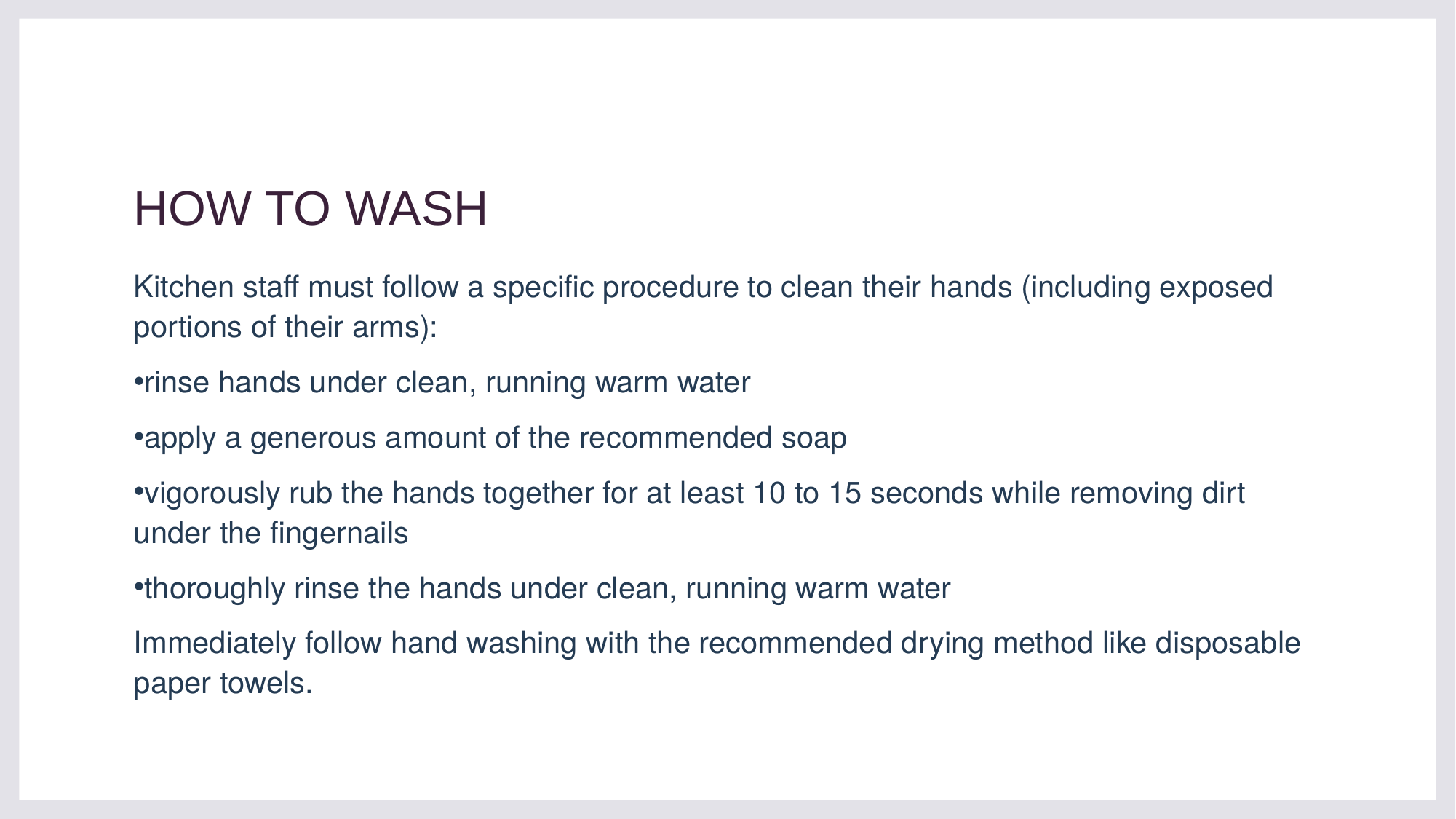

# HOW TO WASH
Kitchen staff must follow a specific procedure to clean their hands (including exposed portions of their arms):
rinse hands under clean, running warm water
apply a generous amount of the recommended soap
vigorously rub the hands together for at least 10 to 15 seconds while removing dirt under the fingernails
thoroughly rinse the hands under clean, running warm water
Immediately follow hand washing with the recommended drying method like disposable paper towels.